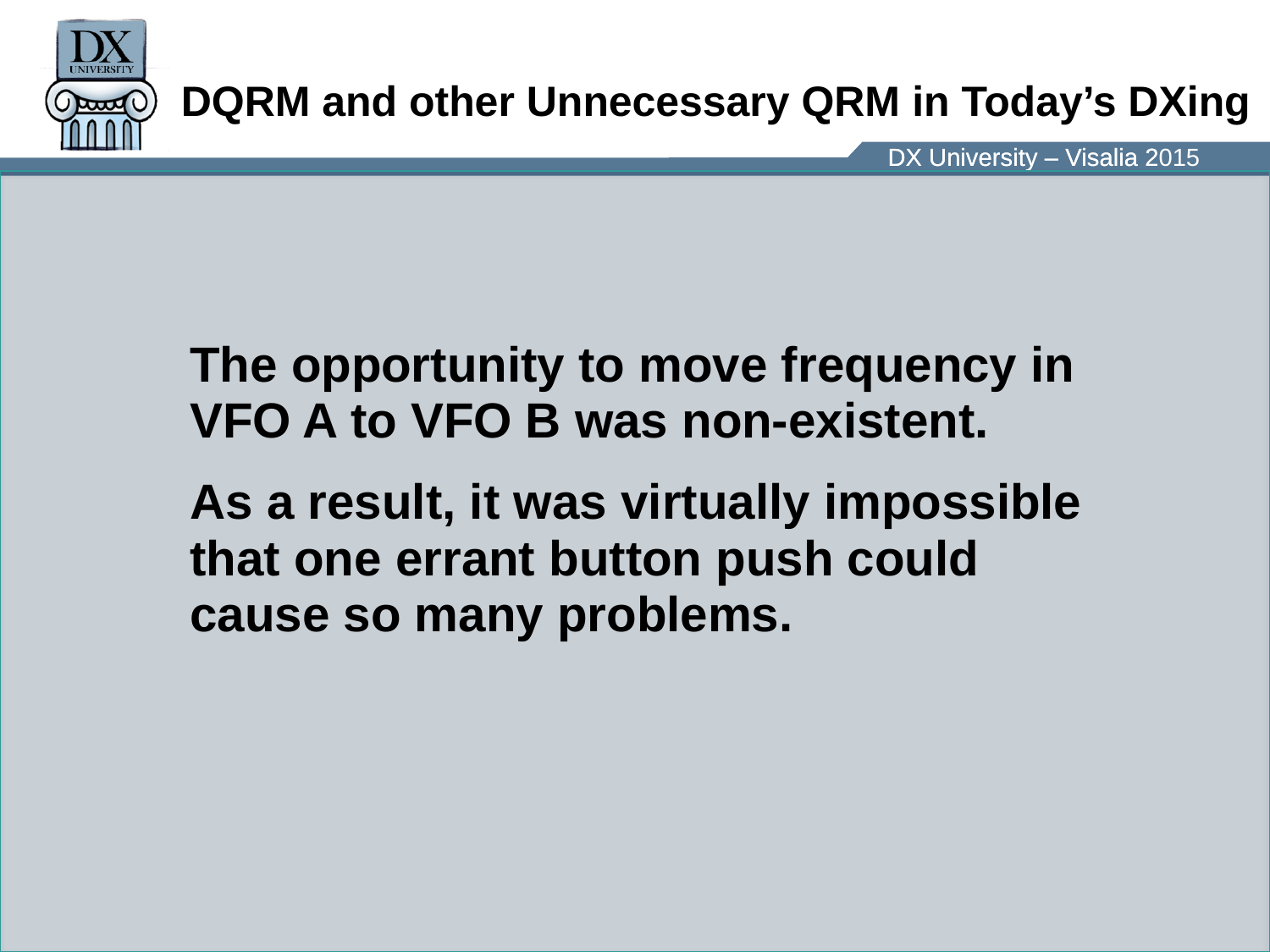

# DQRM and other Unnecessary QRM in Today’s DXing

	The opportunity to move frequency in VFO A to VFO B was non-existent.
	As a result, it was virtually impossible that one errant button push could cause so many problems.